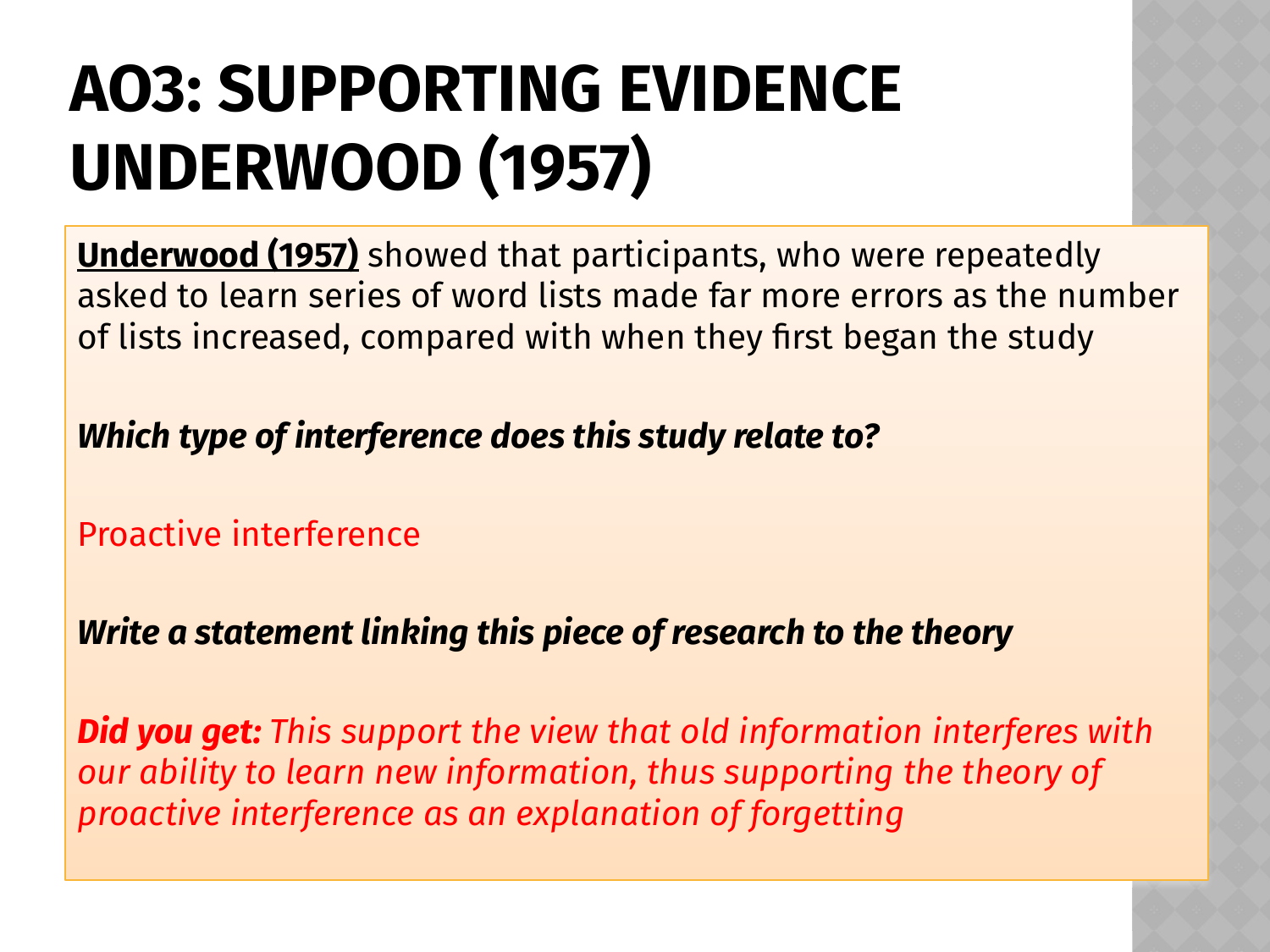

# AO3: Supporting evidence Underwood (1957)
Underwood (1957) showed that participants, who were repeatedly asked to learn series of word lists made far more errors as the number of lists increased, compared with when they first began the study

Which type of interference does this study relate to?

Proactive interference

Write a statement linking this piece of research to the theory

Did you get: This support the view that old information interferes with our ability to learn new information, thus supporting the theory of proactive interference as an explanation of forgetting